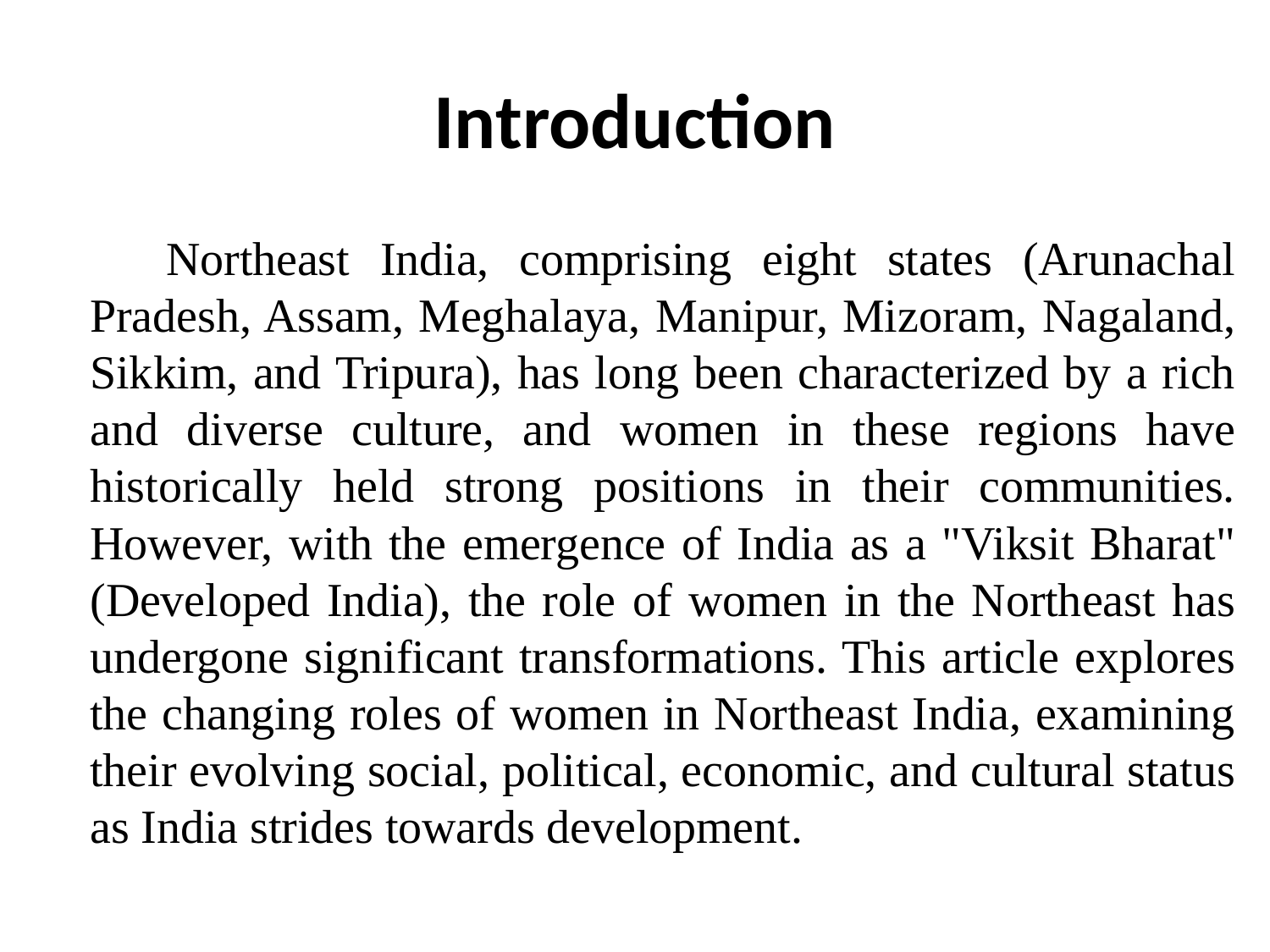

# Introduction
    Northeast India, comprising eight states (Arunachal Pradesh, Assam, Meghalaya, Manipur, Mizoram, Nagaland, Sikkim, and Tripura), has long been characterized by a rich and diverse culture, and women in these regions have historically held strong positions in their communities. However, with the emergence of India as a "Viksit Bharat" (Developed India), the role of women in the Northeast has undergone significant transformations. This article explores the changing roles of women in Northeast India, examining their evolving social, political, economic, and cultural status as India strides towards development.